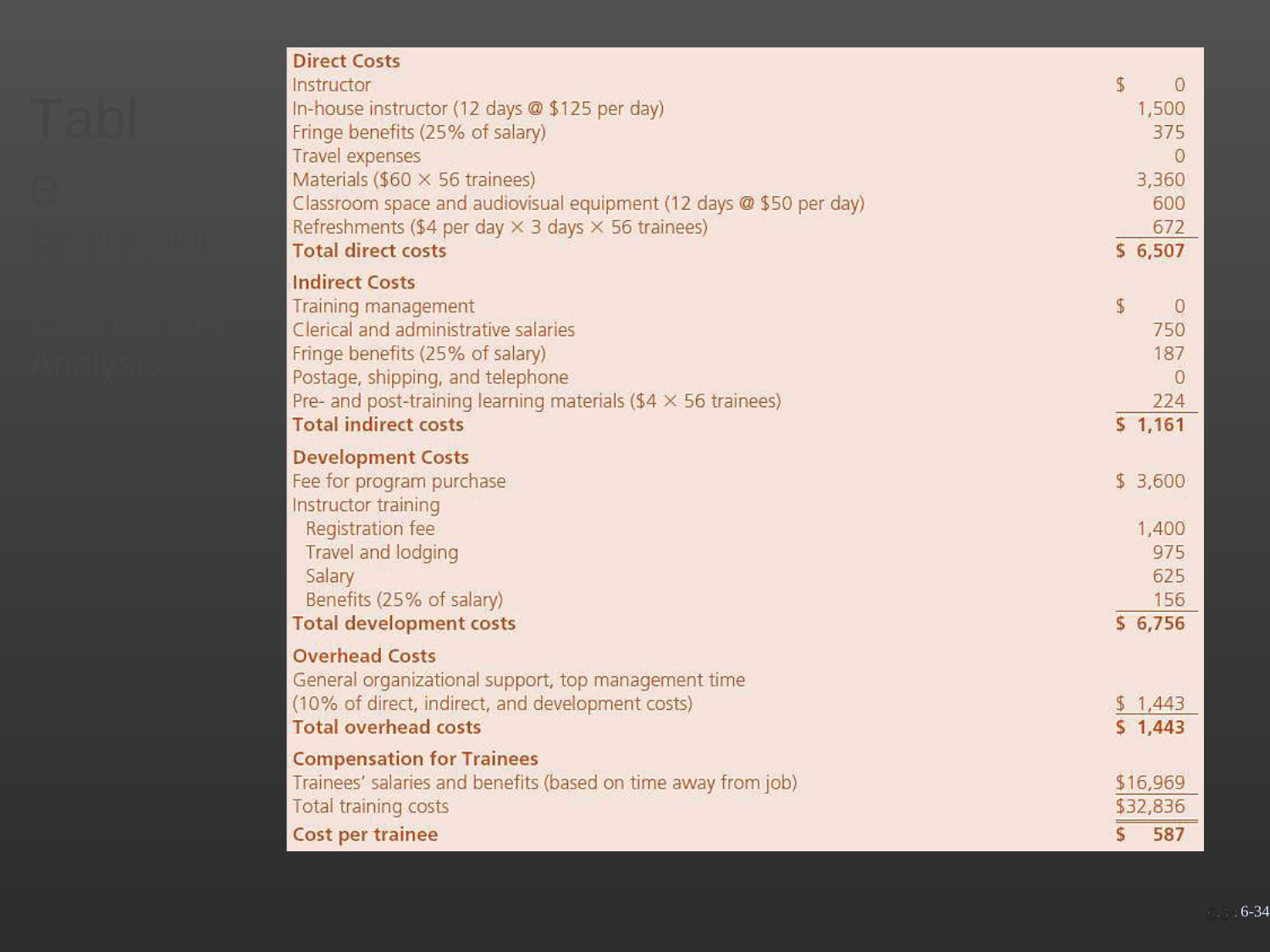

Table
6.11-
Determining Costs for a Cost Benefit Analysis

6-34